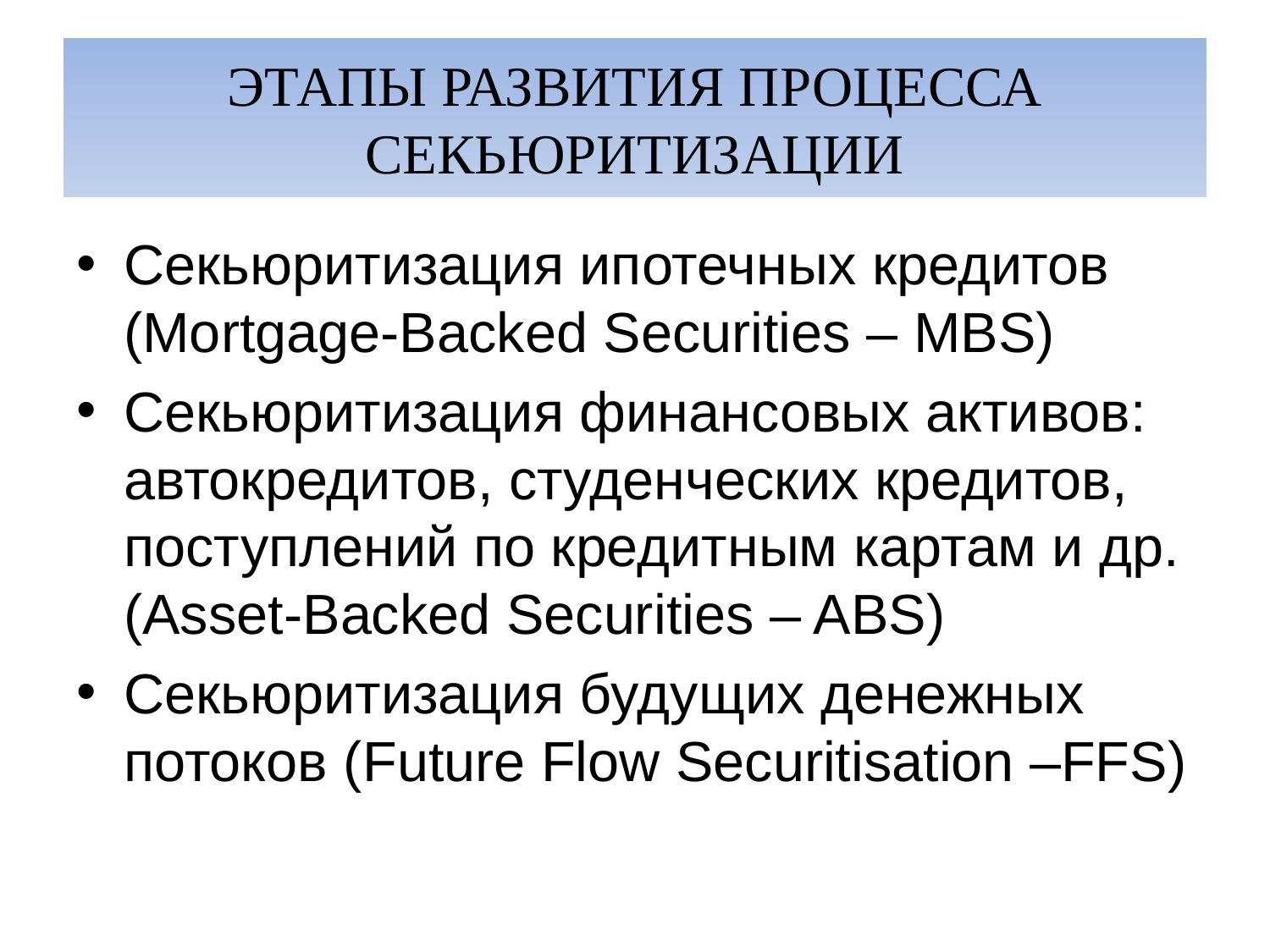

# ЭТАПЫ РАЗВИТИЯ ПРОЦЕССА СЕКЬЮРИТИЗАЦИИ
Секьюритизация ипотечных кредитов (Mortgage-Backed Securities – MBS)
Секьюритизация финансовых активов: автокредитов, студенческих кредитов, поступлений по кредитным картам и др. (Asset-Backed Securities – ABS)
Секьюритизация будущих денежных потоков (Future Flow Securitisation –FFS)